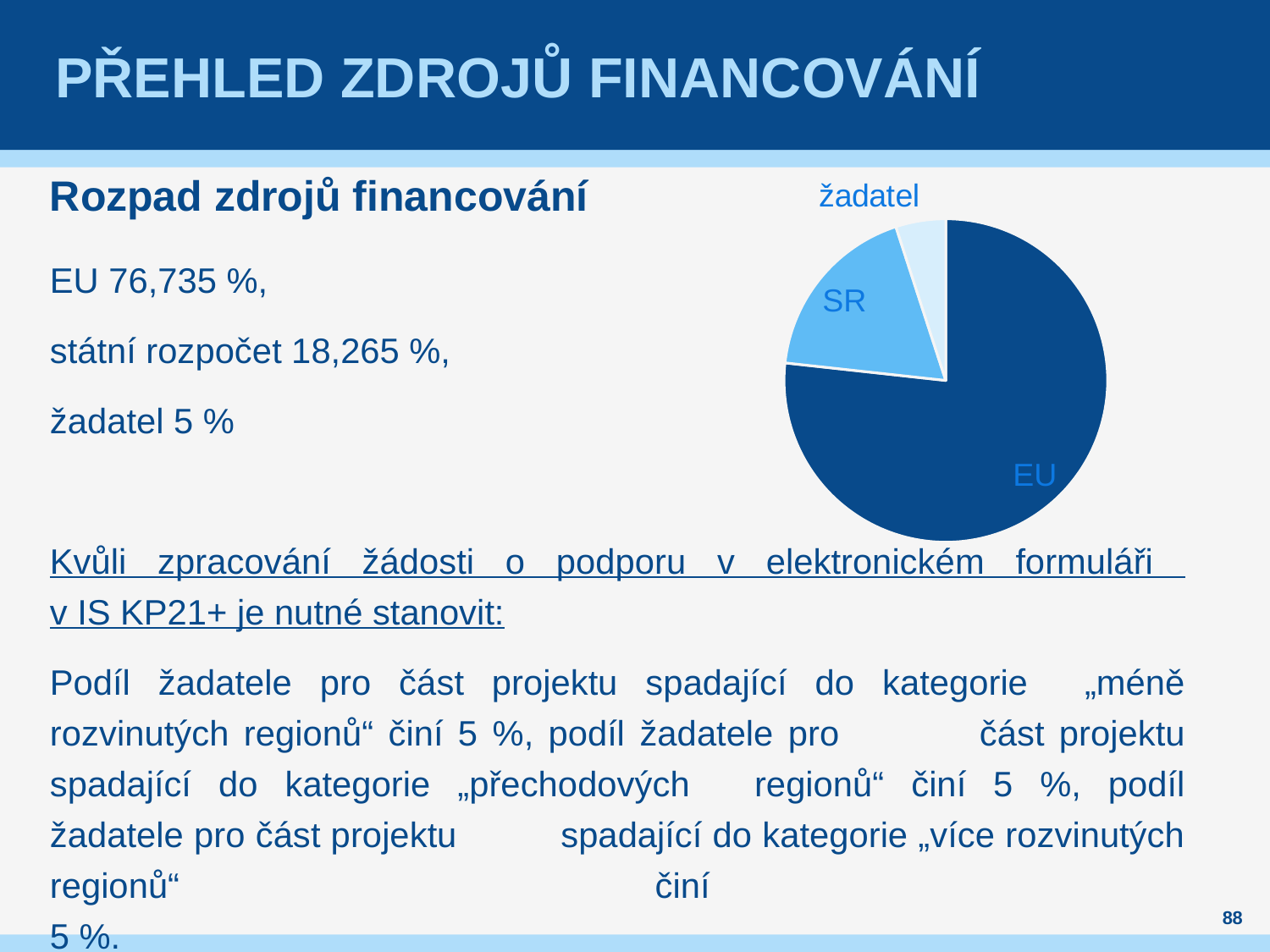

# Přehled zdrojů financování

### Chart

| Category |
|---|
Rozpad zdrojů financování
EU 76,735 %,
státní rozpočet 18,265 %,
žadatel 5 %

Kvůli zpracování žádosti o podporu v elektronickém formuláři
v IS KP21+ je nutné stanovit:
Podíl žadatele pro část projektu spadající do kategorie 	„méně rozvinutých regionů“ činí 5 %, podíl žadatele pro 	část projektu spadající do kategorie „přechodových 	regionů“ činí 5 %, podíl žadatele pro část projektu 	spadající do kategorie „více rozvinutých regionů“ činí
5 %.

### Chart

| Category |  |
|---|---|
| EU | 0.76735 |
| SR | 0.18265 |
| žadatel | 0.05 |
88